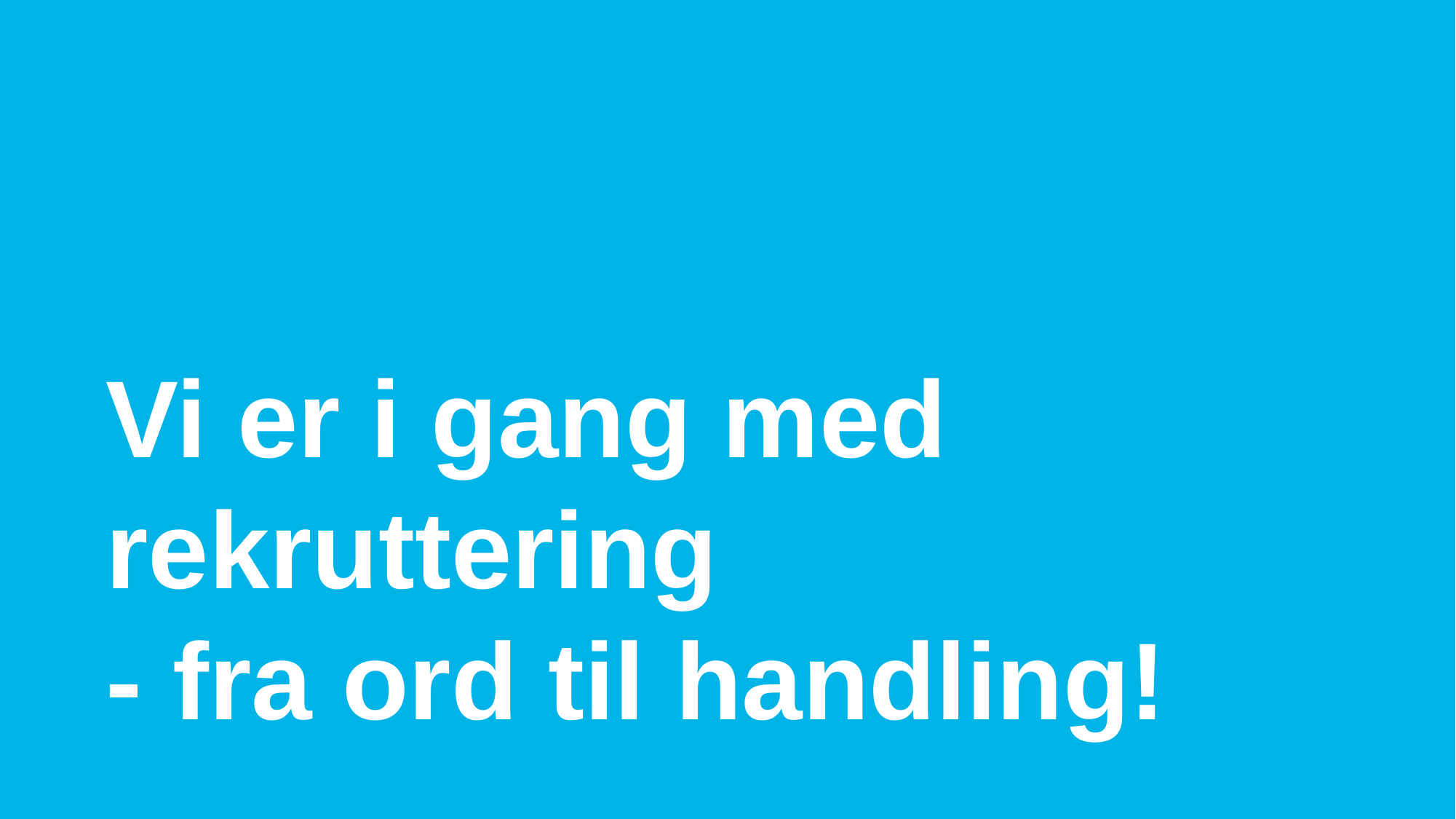

Vi er i gang med rekruttering
- fra ord til handling!